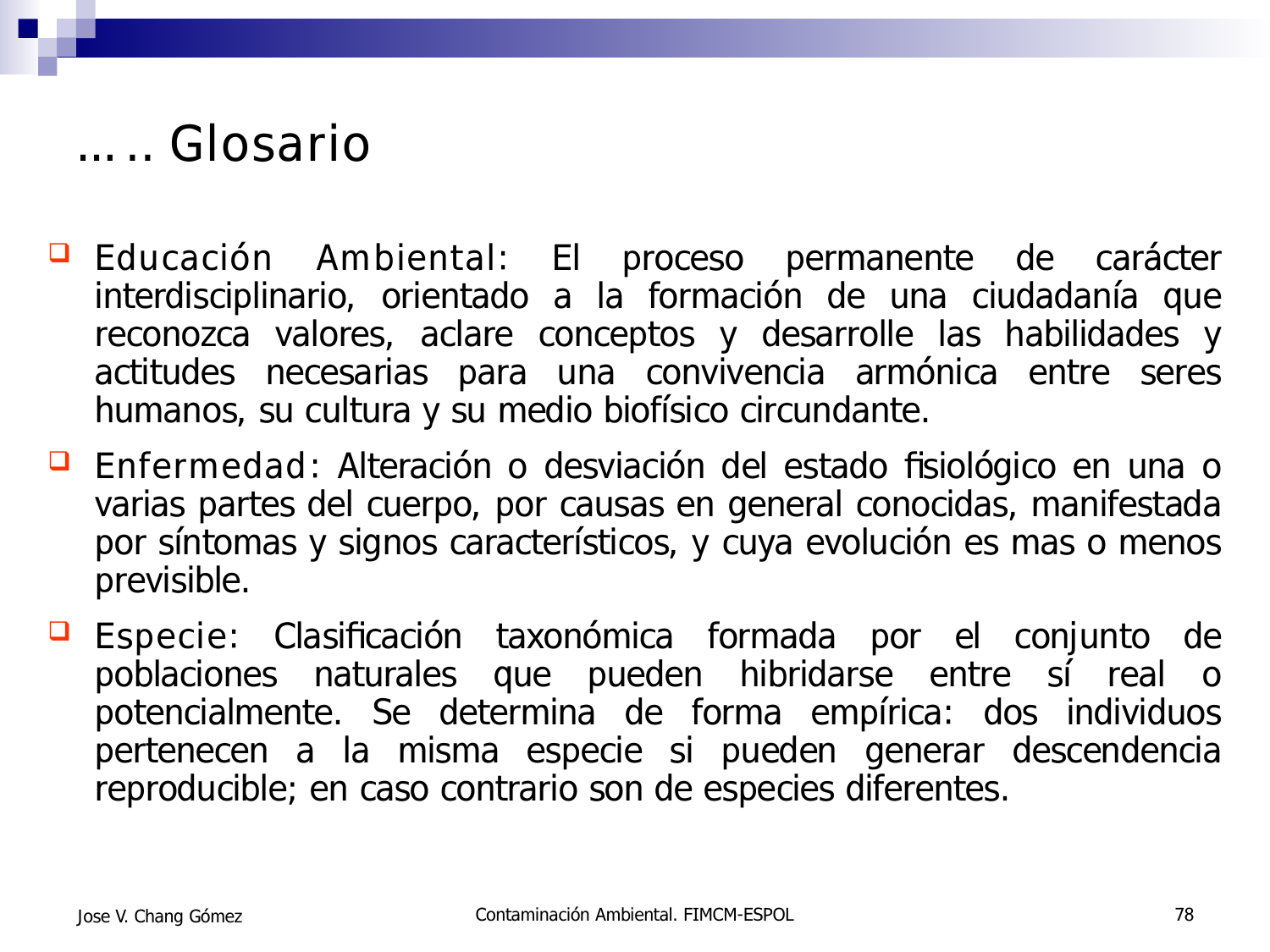

# ….. Glosario

Educación Ambiental: El proceso permanente de carácter interdisciplinario, orientado a la formación de una ciudadanía que reconozca valores, aclare conceptos y desarrolle las habilidades y actitudes necesarias para una convivencia armónica entre seres humanos, su cultura y su medio biofísico circundante.
Enfermedad: Alteración o desviación del estado fisiológico en una o varias partes del cuerpo, por causas en general conocidas, manifestada por síntomas y signos característicos, y cuya evolución es mas o menos previsible.
Especie: Clasificación taxonómica formada por el conjunto de poblaciones naturales que pueden hibridarse entre sí real o potencialmente. Se determina de forma empírica: dos individuos pertenecen a la misma especie si pueden generar descendencia reproducible; en caso contrario son de especies diferentes.
Jose V. Chang Gómez
Contaminación Ambiental. FIMCM-ESPOL
78